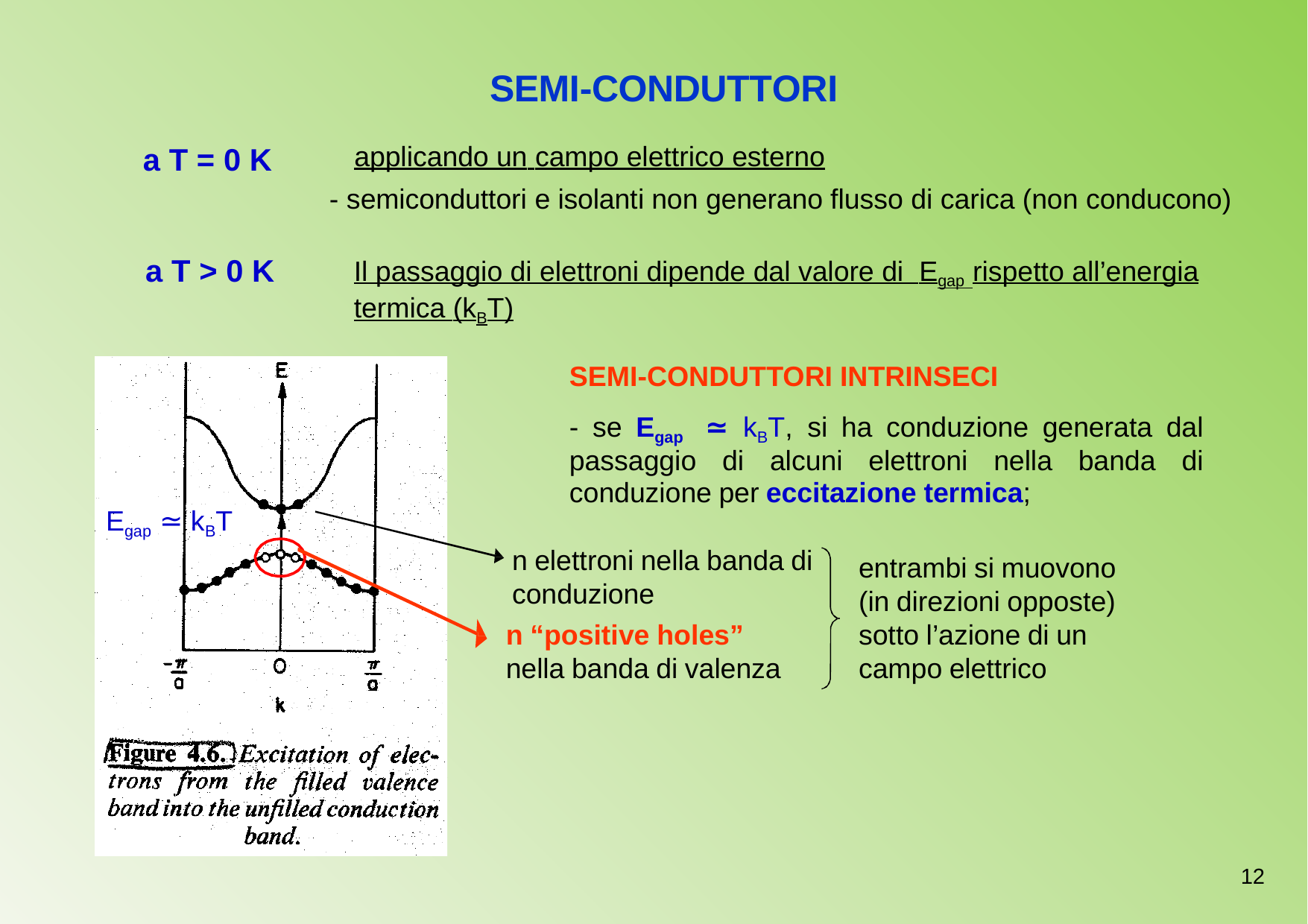

# SEMI-CONDUTTORI
applicando un campo elettrico esterno
a T = 0 K
- semiconduttori e isolanti non generano flusso di carica (non conducono)
a T > 0 K
Il passaggio di elettroni dipende dal valore di  Egap  rispetto all’energia termica (kBT)

SEMI-CONDUTTORI INTRINSECI
- se Egap  ≃ kBT, si ha conduzione generata dal passaggio di alcuni elettroni nella banda di conduzione per eccitazione termica;
Egap  ≃ kBT

n elettroni nella banda di conduzione

entrambi si muovono (in direzioni opposte) sotto l’azione di un campo elettrico
n “positive holes”
nella banda di valenza
12